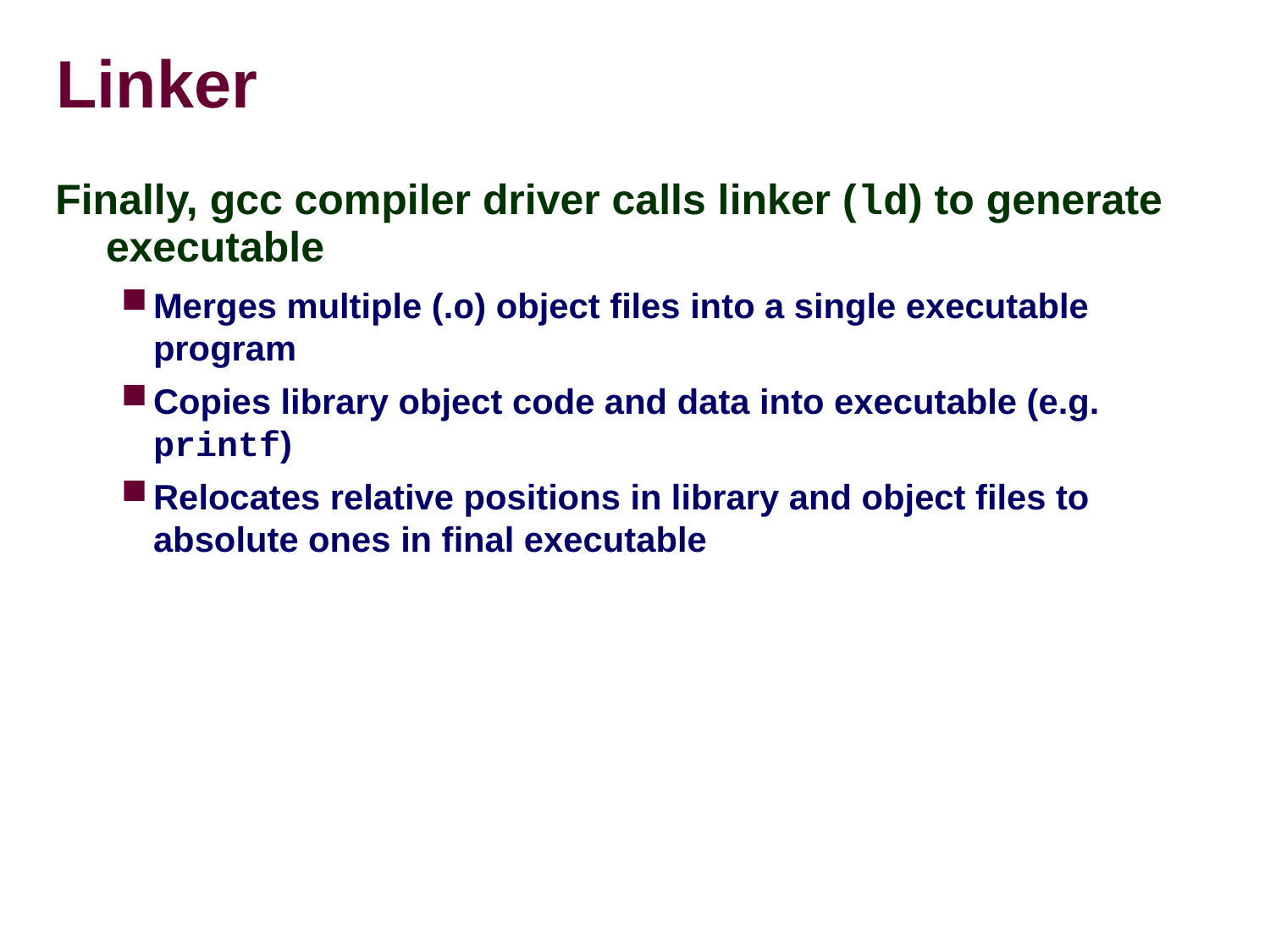

# Linker
Finally, gcc compiler driver calls linker (ld) to generate executable
Merges multiple (.o) object files into a single executable program
Copies library object code and data into executable (e.g. printf)
Relocates relative positions in library and object files to absolute ones in final executable